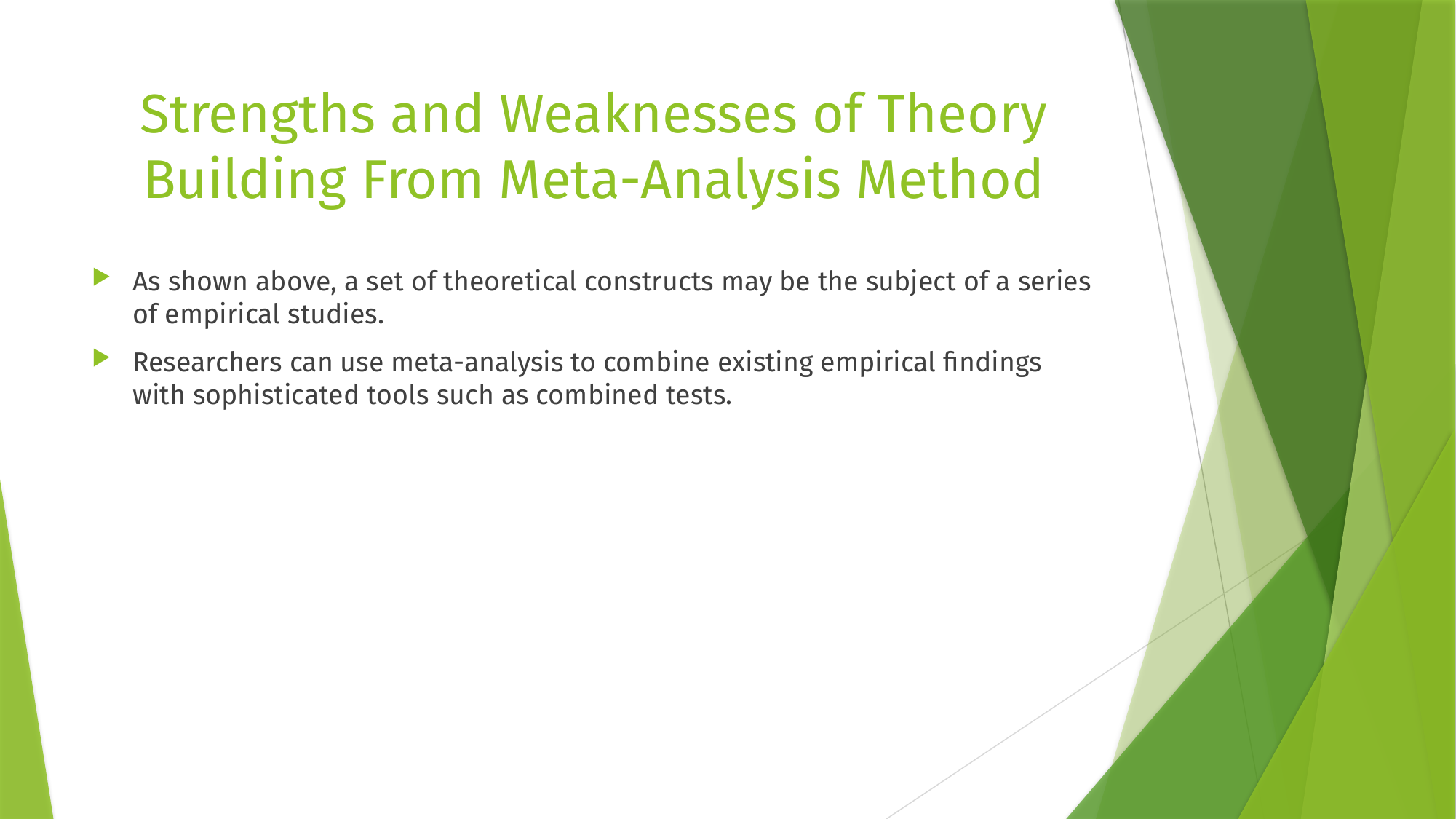

# Strengths and Weaknesses of Theory Building From Meta-Analysis Method
As shown above, a set of theoretical constructs may be the subject of a series of empirical studies.
Researchers can use meta-analysis to combine existing empirical findings with sophisticated tools such as combined tests.